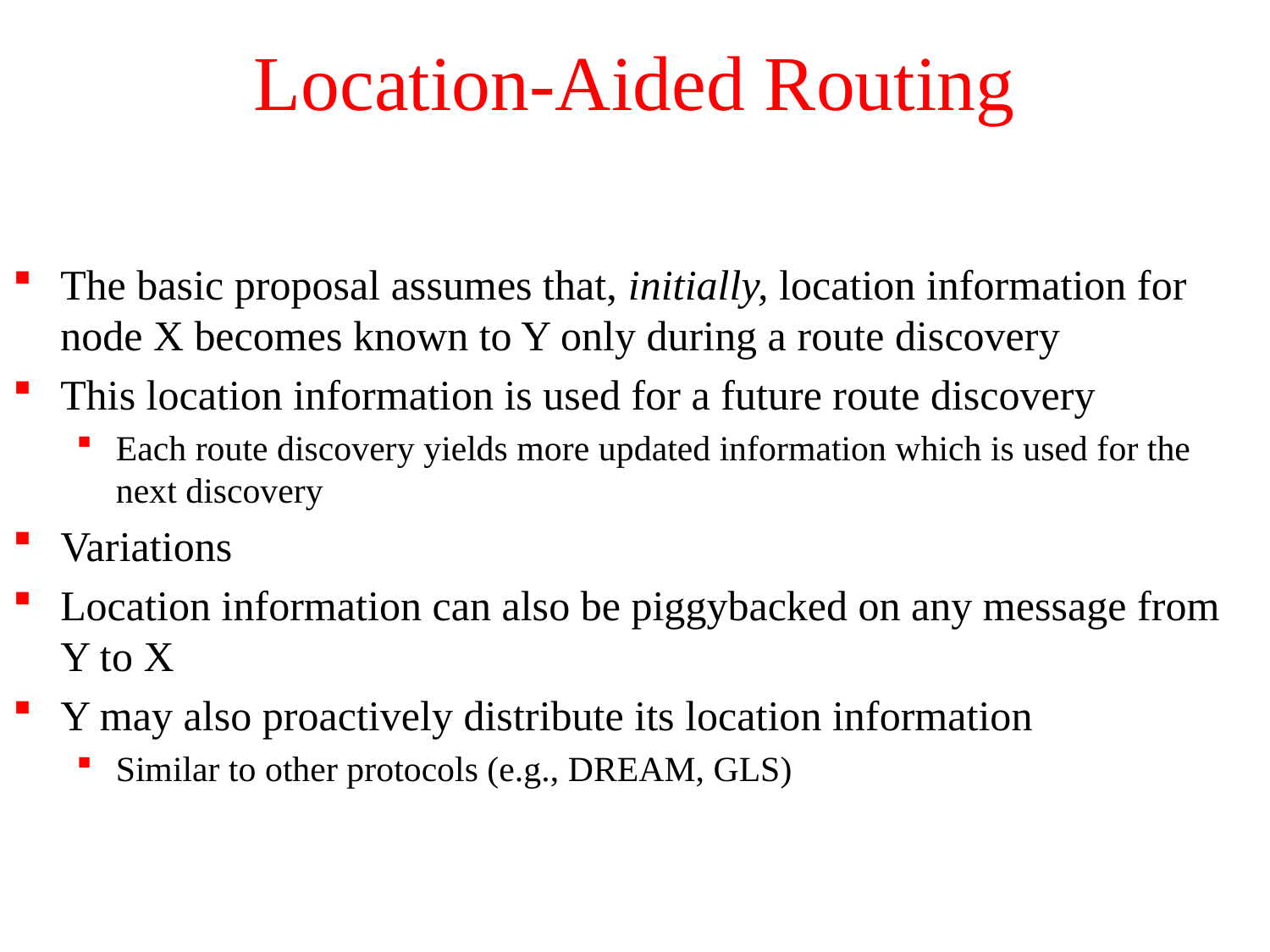

# Location-Aided Routing
The basic proposal assumes that, initially, location information for node X becomes known to Y only during a route discovery
This location information is used for a future route discovery
Each route discovery yields more updated information which is used for the next discovery
Variations
Location information can also be piggybacked on any message from Y to X
Y may also proactively distribute its location information
Similar to other protocols (e.g., DREAM, GLS)